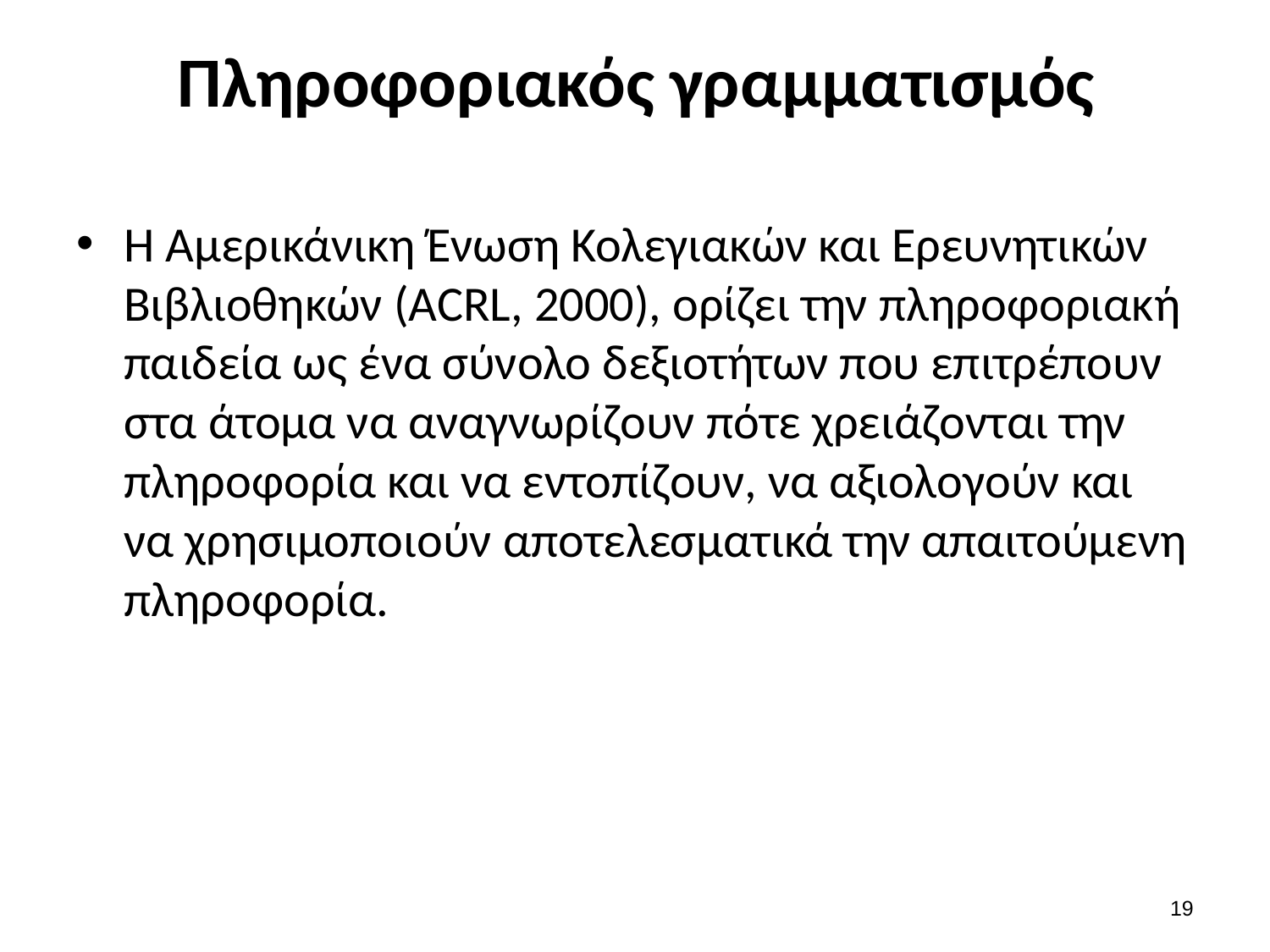

# Πληροφοριακός γραμματισμός
Η Αμερικάνικη Ένωση Κολεγιακών και Ερευνητικών Βιβλιοθηκών (ACRL, 2000), ορίζει την πληροφοριακή παιδεία ως ένα σύνολο δεξιοτήτων που επιτρέπουν στα άτομα να αναγνωρίζουν πότε χρειάζονται την πληροφορία και να εντοπίζουν, να αξιολογούν και να χρησιμοποιούν αποτελεσματικά την απαιτούμενη πληροφορία.

19